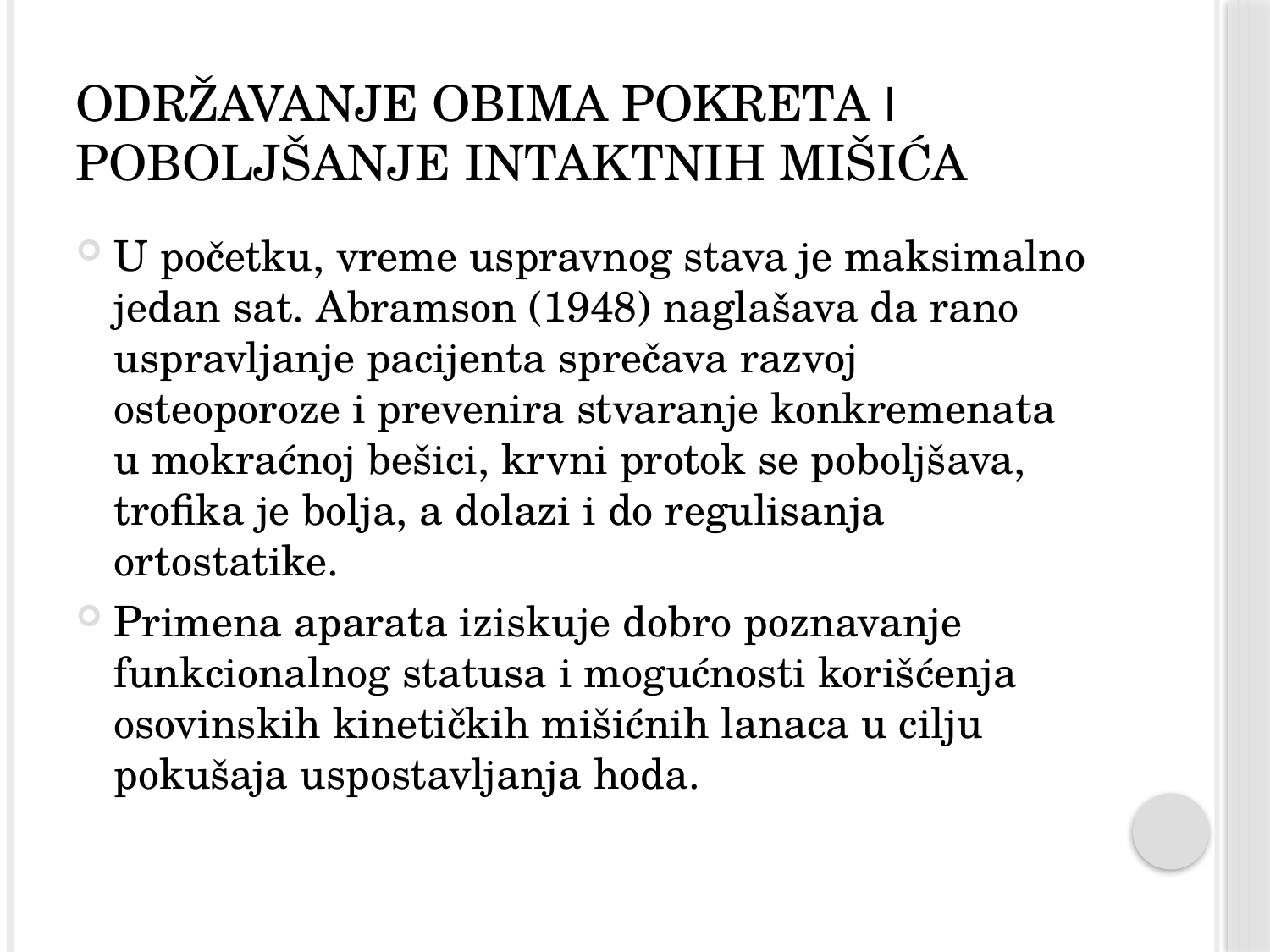

# Održavanje obima pokreta i poboljšanje intaktnih mišića
U početku, vreme uspravnog stava je maksimalno jedan sat. Abramson (1948) naglašava da rano uspravljanje pacijenta sprečava razvoj osteoporoze i prevenira stvaranje konkremenata u mokraćnoj bešici, krvni protok se poboljšava, trofika je bolja, a dolazi i do regulisanja ortostatike.
Primena aparata iziskuje dobro poznavanje funkcionalnog statusa i mogućnosti korišćenja osovinskih kinetičkih mišićnih lanaca u cilju pokušaja uspostavljanja hoda.